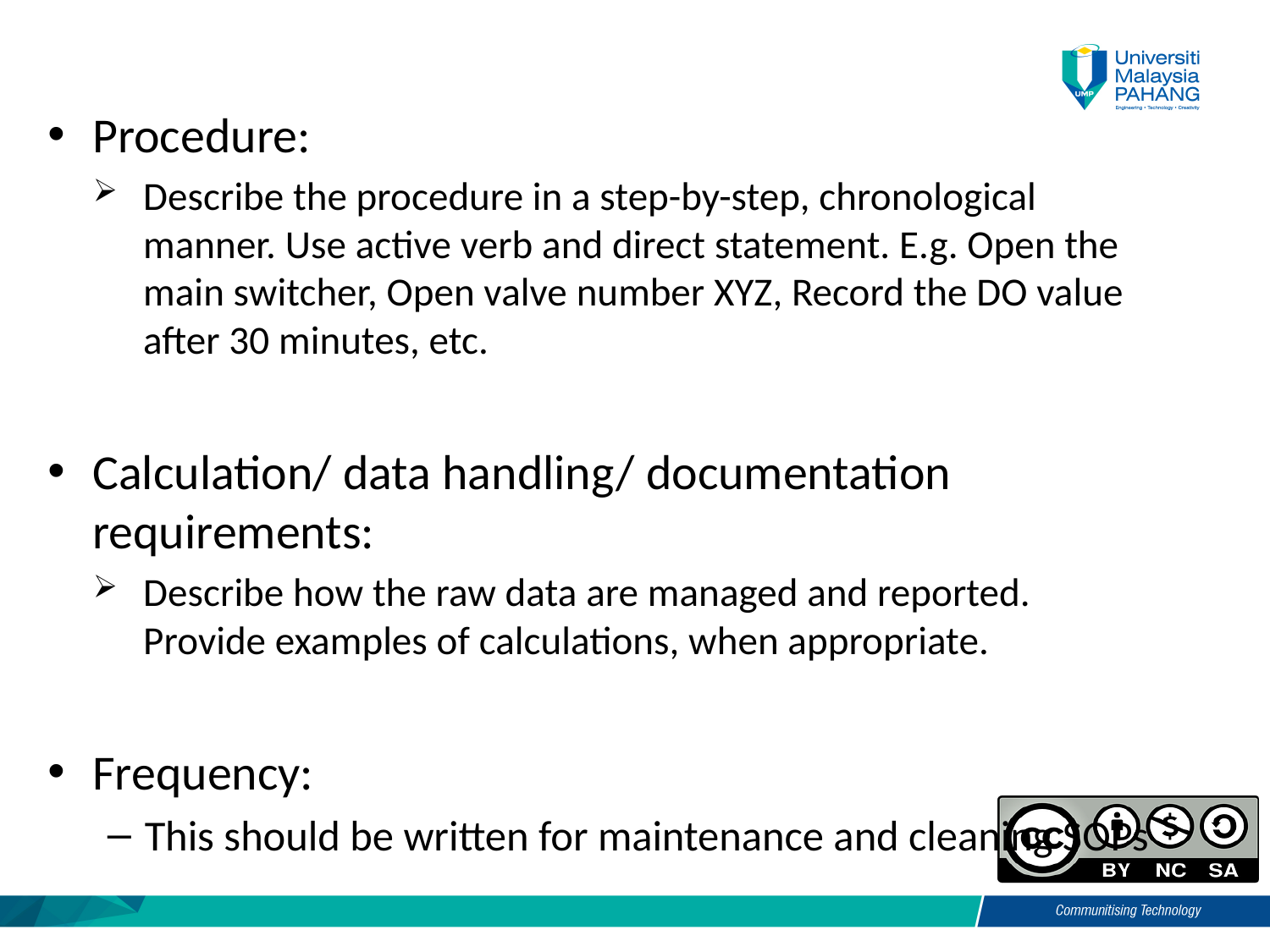

Procedure:
Describe the procedure in a step-by-step, chronological manner. Use active verb and direct statement. E.g. Open the main switcher, Open valve number XYZ, Record the DO value after 30 minutes, etc.

Calculation/ data handling/ documentation requirements:
Describe how the raw data are managed and reported. Provide examples of calculations, when appropriate.

Frequency:
This should be written for maintenance and cleaning SOPs